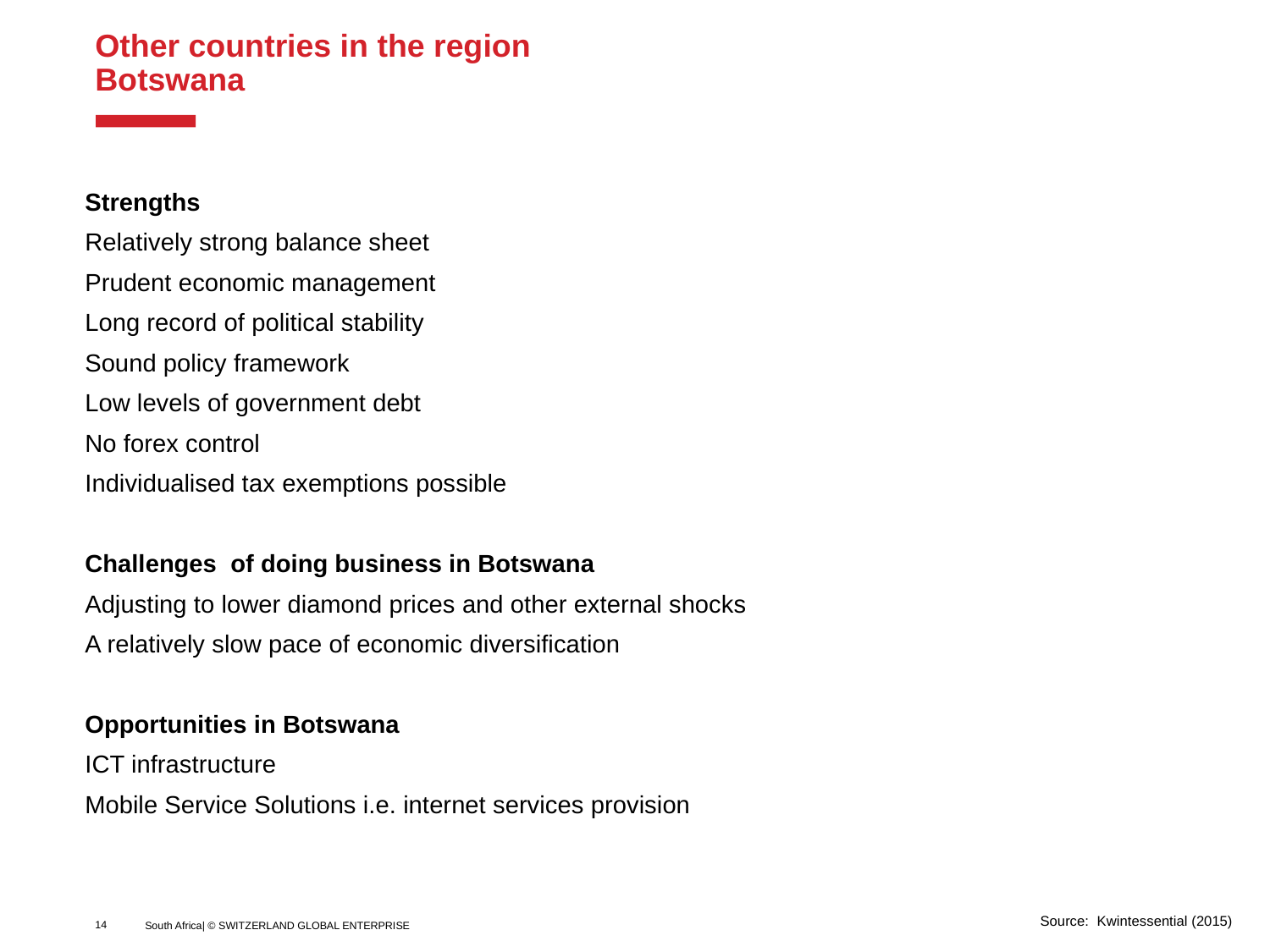

# Other countries in the region Botswana

Strengths
Relatively strong balance sheet
Prudent economic management
Long record of political stability
Sound policy framework
Low levels of government debt
No forex control
Individualised tax exemptions possible

Challenges  of doing business in Botswana
Adjusting to lower diamond prices and other external shocks
A relatively slow pace of economic diversification

Opportunities in Botswana
ICT infrastructure
Mobile Service Solutions i.e. internet services provision
Source:  Kwintessential (2015)
14
South Africa| © SWITZERLAND GLOBAL ENTERPRISE